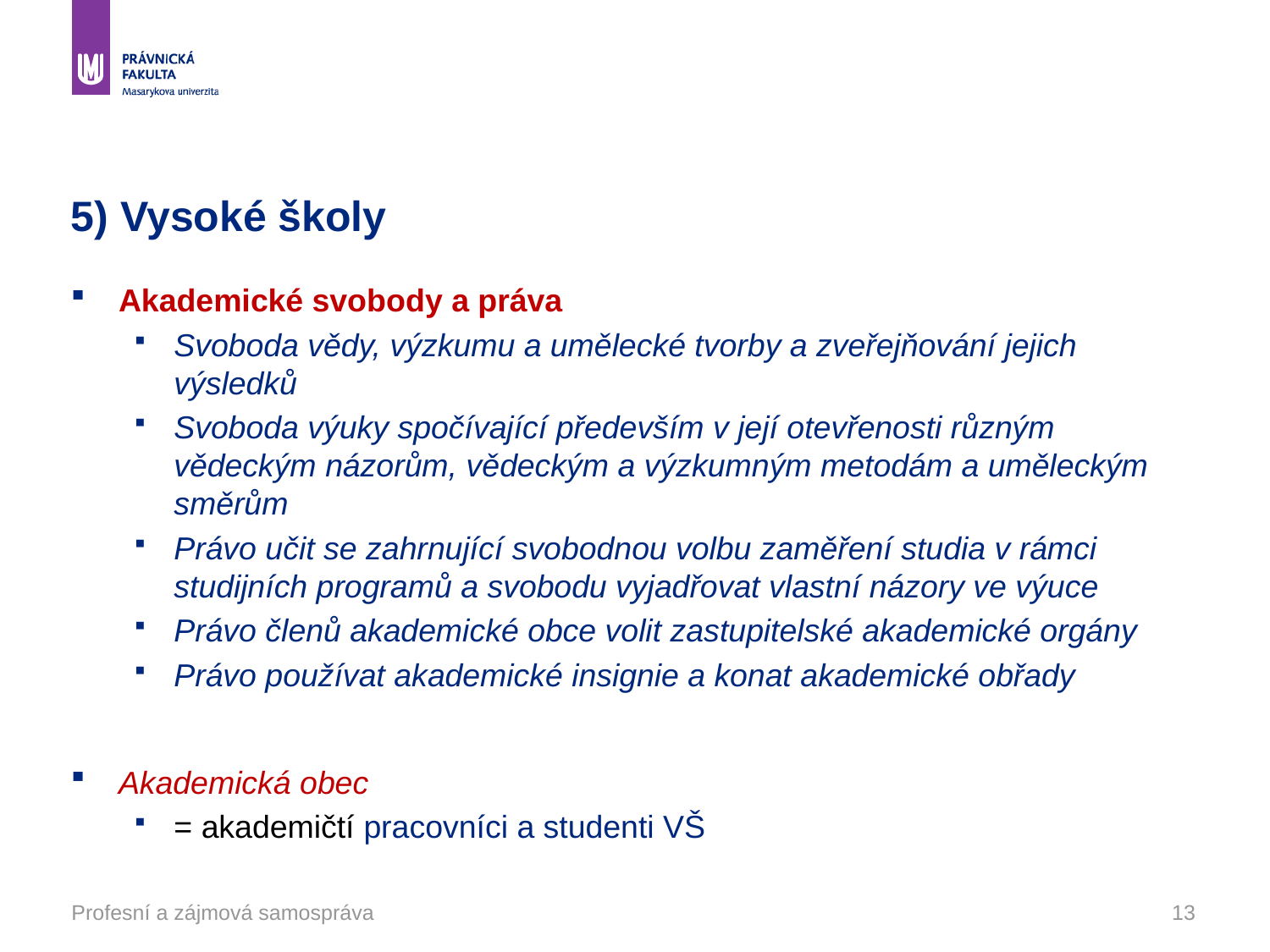

# 5) Vysoké školy
Akademické svobody a práva
Svoboda vědy, výzkumu a umělecké tvorby a zveřejňování jejich výsledků
Svoboda výuky spočívající především v její otevřenosti různým vědeckým názorům, vědeckým a výzkumným metodám a uměleckým směrům
Právo učit se zahrnující svobodnou volbu zaměření studia v rámci studijních programů a svobodu vyjadřovat vlastní názory ve výuce
Právo členů akademické obce volit zastupitelské akademické orgány
Právo používat akademické insignie a konat akademické obřady

Akademická obec
= akademičtí pracovníci a studenti VŠ
Profesní a zájmová samospráva
13